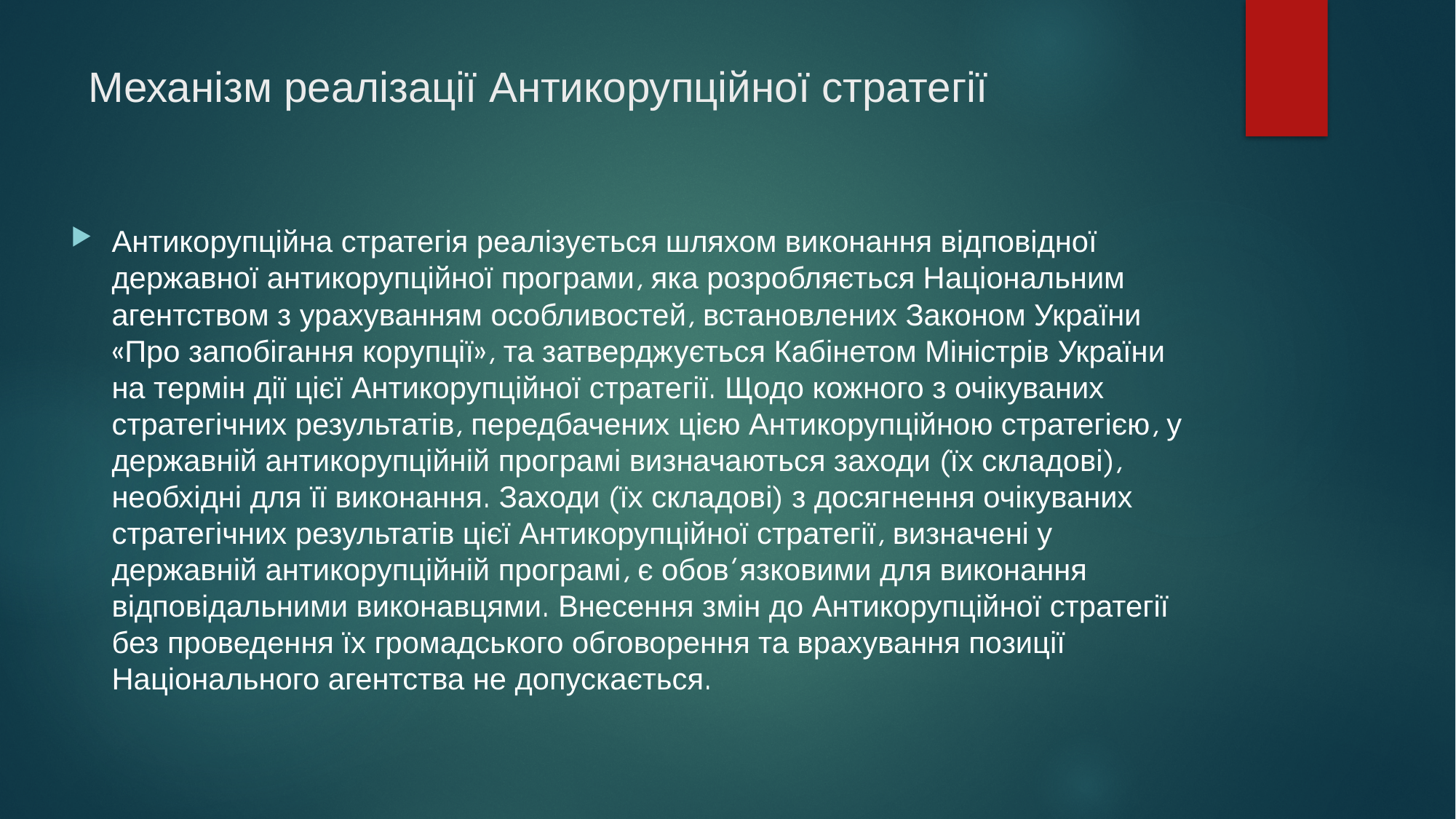

# Механізм реалізації Антикорупційної стратегії
Антикорупційна стратегія реалізується шляхом виконання відповідної державної антикорупційної програми, яка розробляється Національним агентством з урахуванням особливостей, встановлених Законом України «Про запобігання корупції», та затверджується Кабінетом Міністрів України на термін дії цієї Антикорупційної стратегії. Щодо кожного з очікуваних стратегічних результатів, передбачених цією Антикорупційною стратегією, у державній антикорупційній програмі визначаються заходи (їх складові), необхідні для її виконання. Заходи (їх складові) з досягнення очікуваних стратегічних результатів цієї Антикорупційної стратегії, визначені у державній антикорупційній програмі, є обов’язковими для виконання відповідальними виконавцями. Внесення змін до Антикорупційної стратегії без проведення їх громадського обговорення та врахування позиції Національного агентства не допускається.